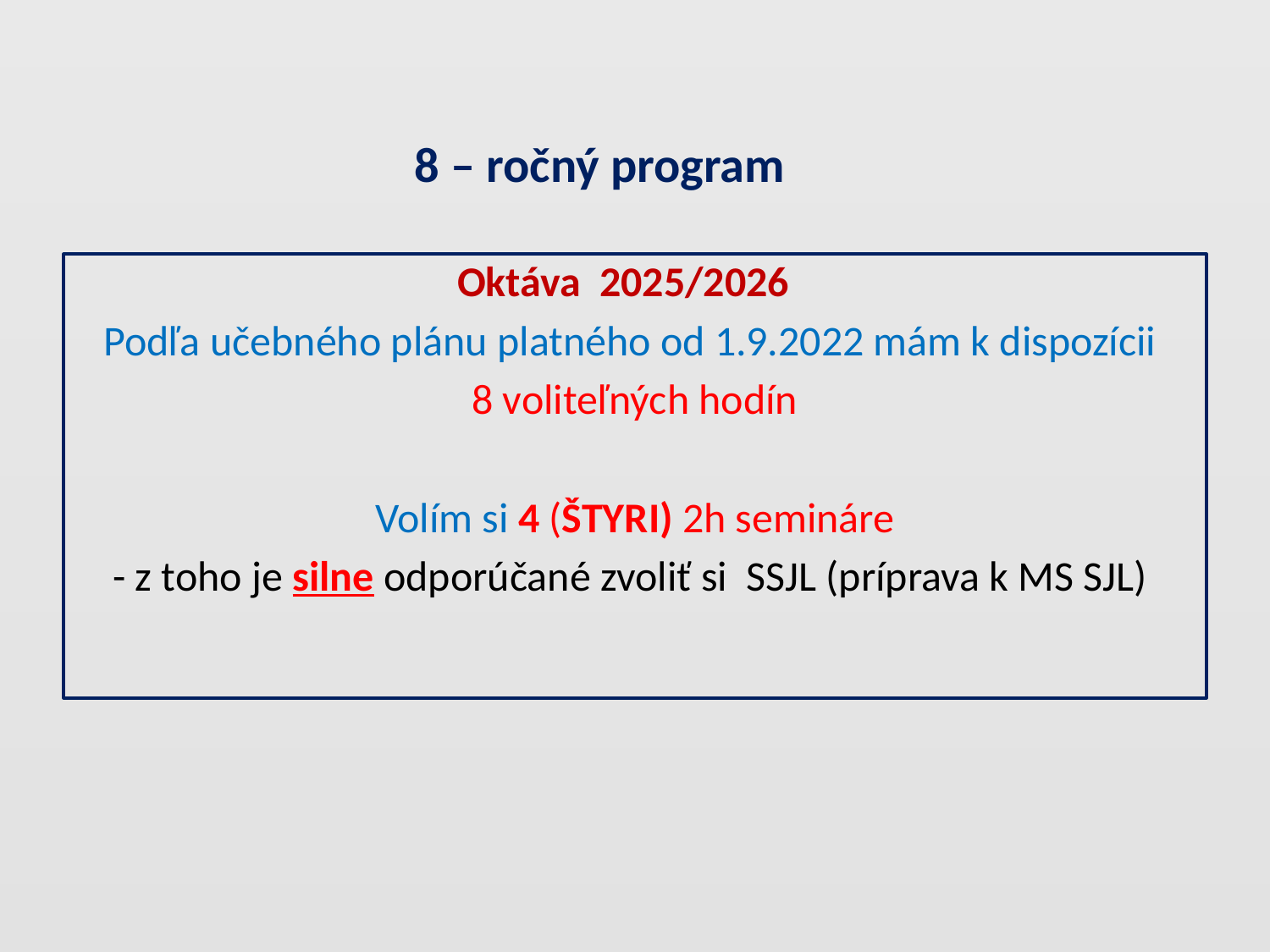

8 – ročný program
			Oktáva  2025/2026
Podľa učebného plánu platného od 1.9.2022 mám k dispozícii
8 voliteľných hodín

Volím si 4 (ŠTYRI) 2h semináre
- z toho je silne odporúčané zvoliť si  SSJL (príprava k MS SJL)